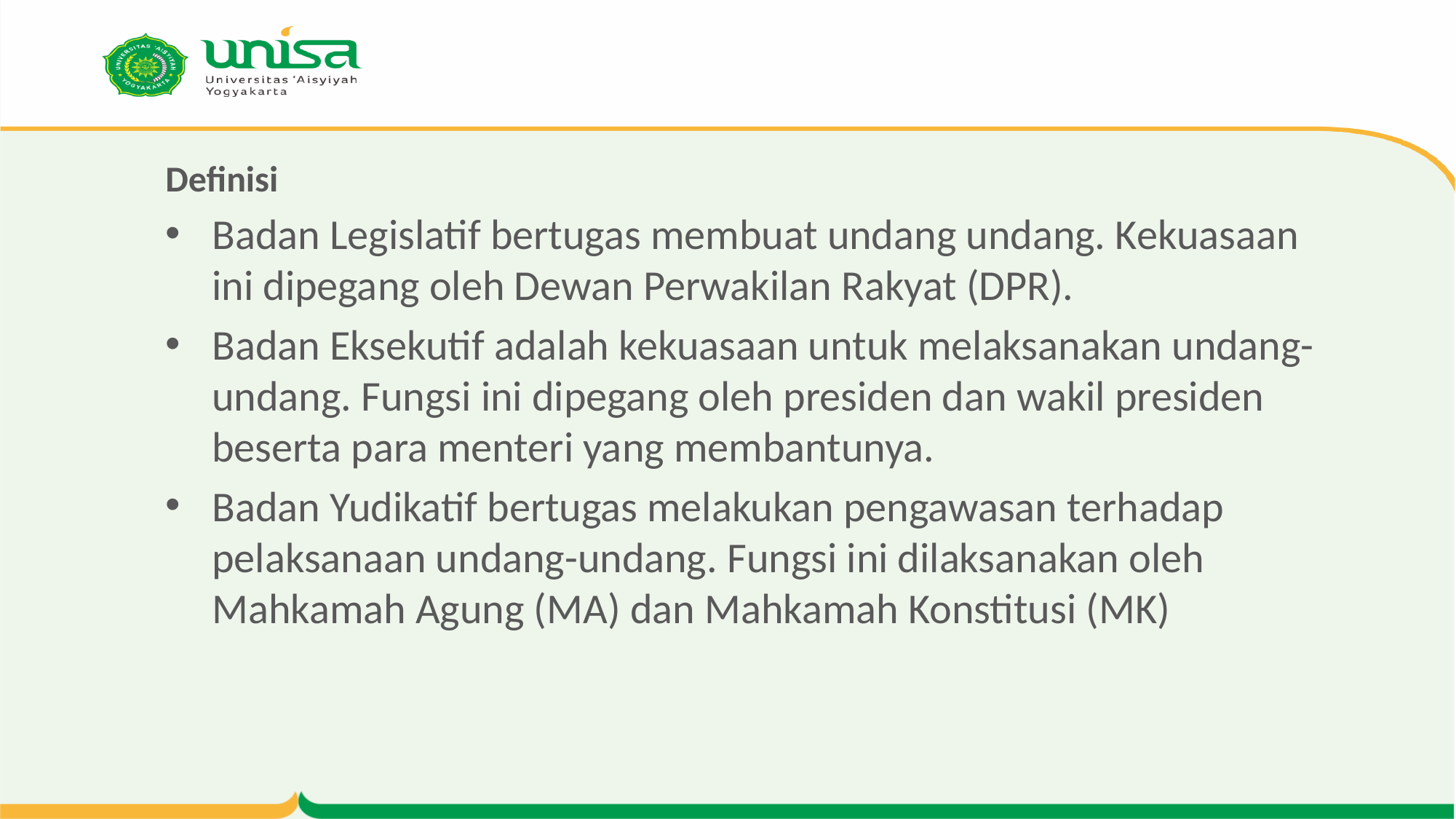

# Definisi
Badan Legislatif bertugas membuat undang undang. Kekuasaan ini dipegang oleh Dewan Perwakilan Rakyat (DPR).
Badan Eksekutif adalah kekuasaan untuk melaksanakan undang-undang. Fungsi ini dipegang oleh presiden dan wakil presiden beserta para menteri yang membantunya.
Badan Yudikatif bertugas melakukan pengawasan terhadap pelaksanaan undang-undang. Fungsi ini dilaksanakan oleh Mahkamah Agung (MA) dan Mahkamah Konstitusi (MK)